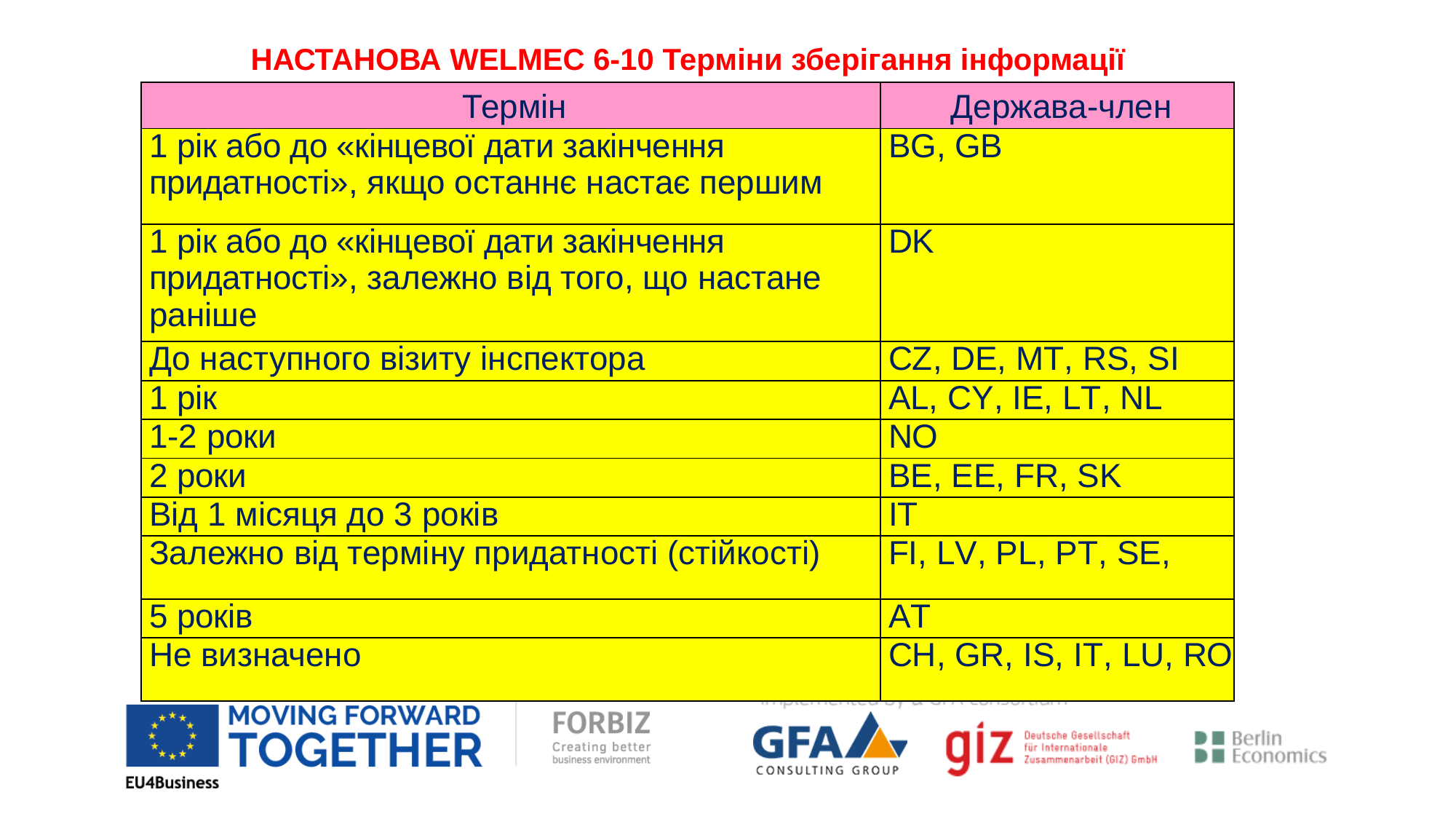

НАСТАНОВА WELMEC 6-10 Терміни зберігання інформації
| Термін | Держава-член |
| --- | --- |
| 1 рік або до «кінцевої дати закінчення придатності», якщо останнє настає першим | BG, GB |
| 1 рік або до «кінцевої дати закінчення придатності», залежно від того, що настане раніше | DK |
| До наступного візиту інспектора | CZ, DE, MT, RS, SI |
| 1 рік | AL, CY, IE, LT, NL |
| 1-2 роки | NO |
| 2 роки | BE, EE, FR, SK |
| Від 1 місяця до 3 років | IT |
| Залежно від терміну придатності (стійкості) | FI, LV, PL, PT, SE, |
| 5 років | AT |
| Не визначено | CH, GR, IS, IT, LU, RO |